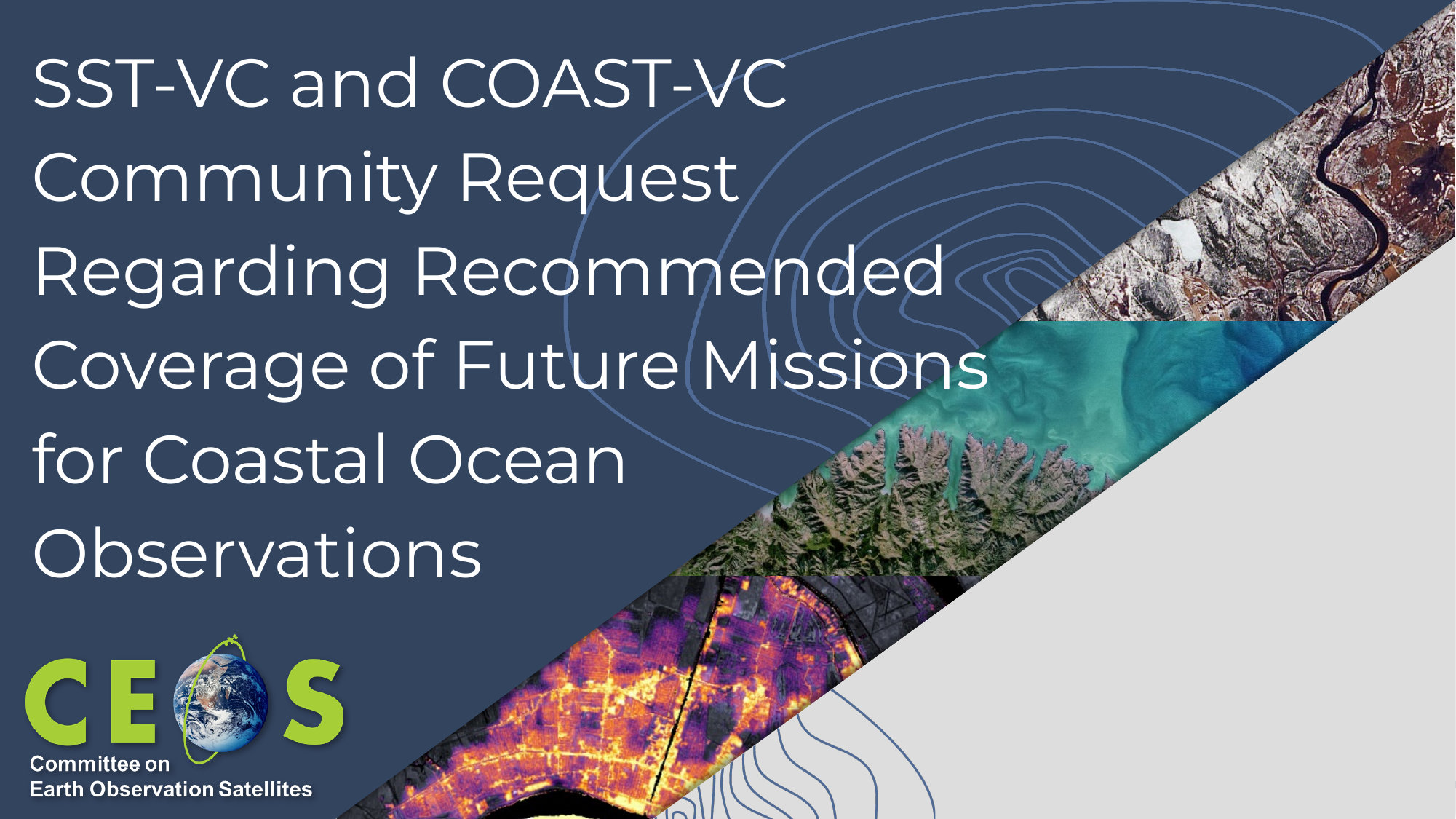

# SST-VC and COAST-VC Community Request Regarding Recommended Coverage of Future Missions for Coastal Ocean Observations